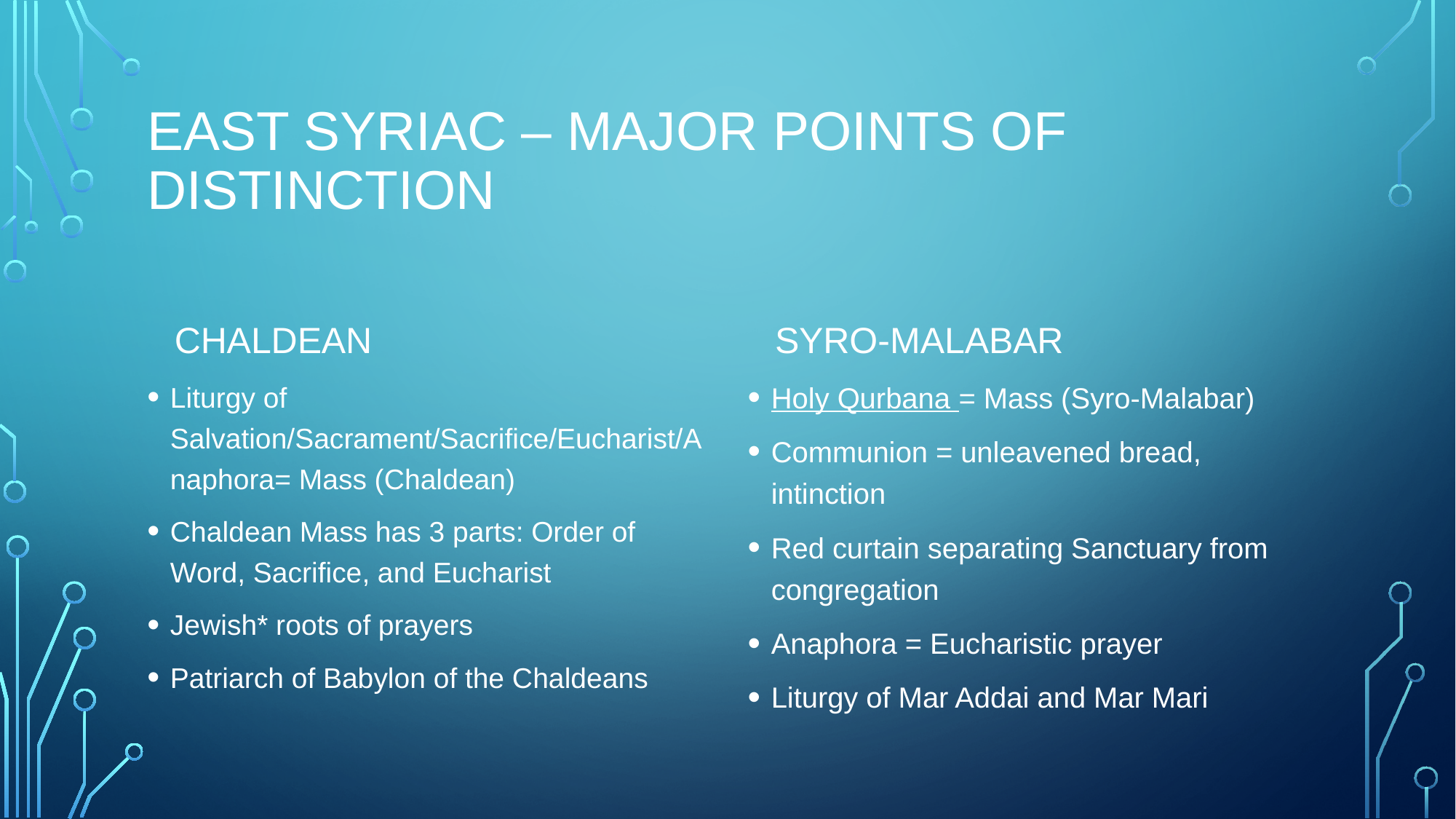

# East Syriac – major points of distinction
Syro-malabar
Chaldean
Liturgy of Salvation/Sacrament/Sacrifice/Eucharist/Anaphora= Mass (Chaldean)
Chaldean Mass has 3 parts: Order of Word, Sacrifice, and Eucharist
Jewish* roots of prayers
Patriarch of Babylon of the Chaldeans

Holy Qurbana = Mass (Syro-Malabar)
Communion = unleavened bread, intinction
Red curtain separating Sanctuary from congregation
Anaphora = Eucharistic prayer
Liturgy of Mar Addai and Mar Mari